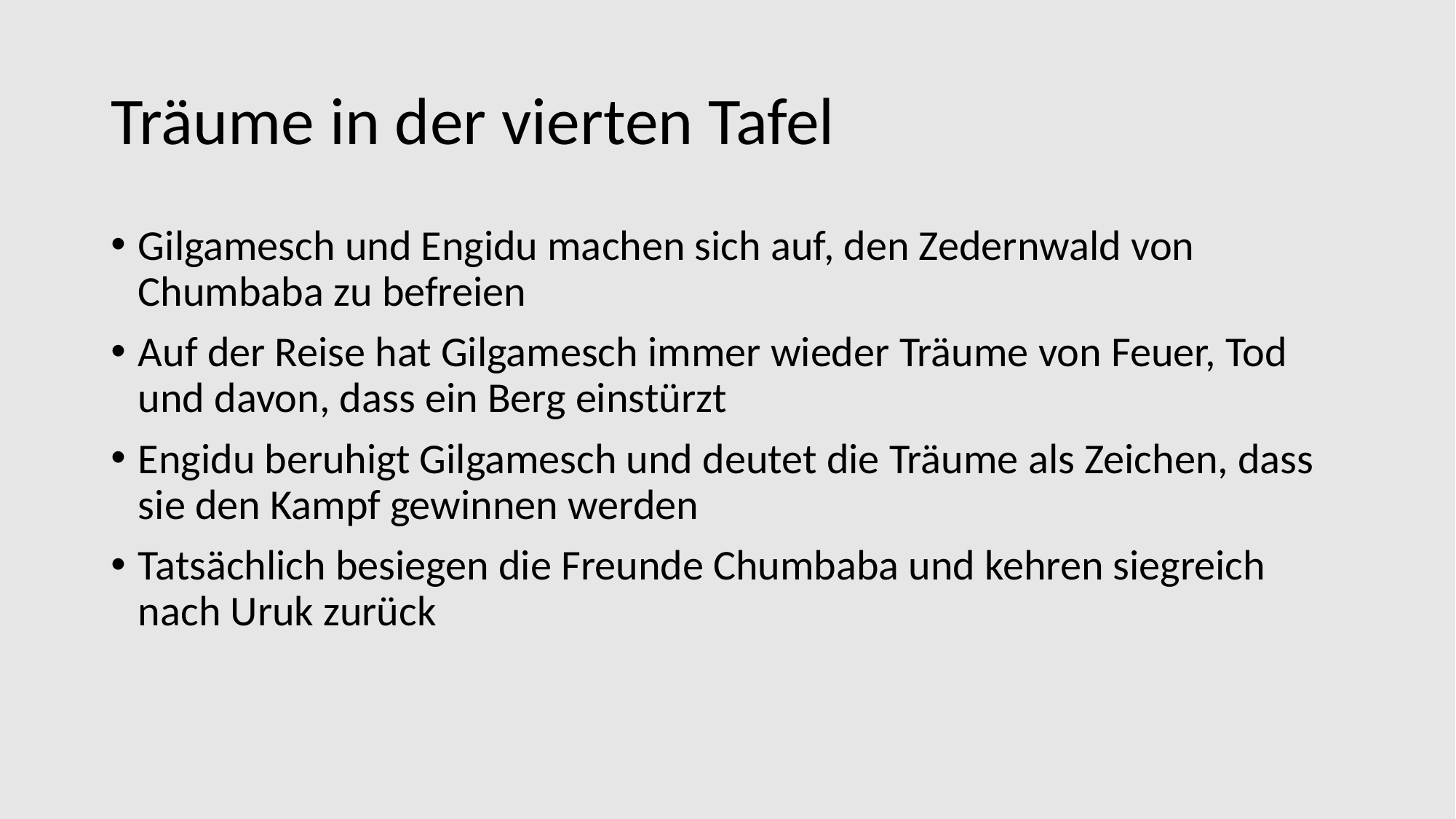

# Träume in der vierten Tafel
Gilgamesch und Engidu machen sich auf, den Zedernwald von Chumbaba zu befreien
Auf der Reise hat Gilgamesch immer wieder Träume von Feuer, Tod und davon, dass ein Berg einstürzt
Engidu beruhigt Gilgamesch und deutet die Träume als Zeichen, dass sie den Kampf gewinnen werden
Tatsächlich besiegen die Freunde Chumbaba und kehren siegreich nach Uruk zurück